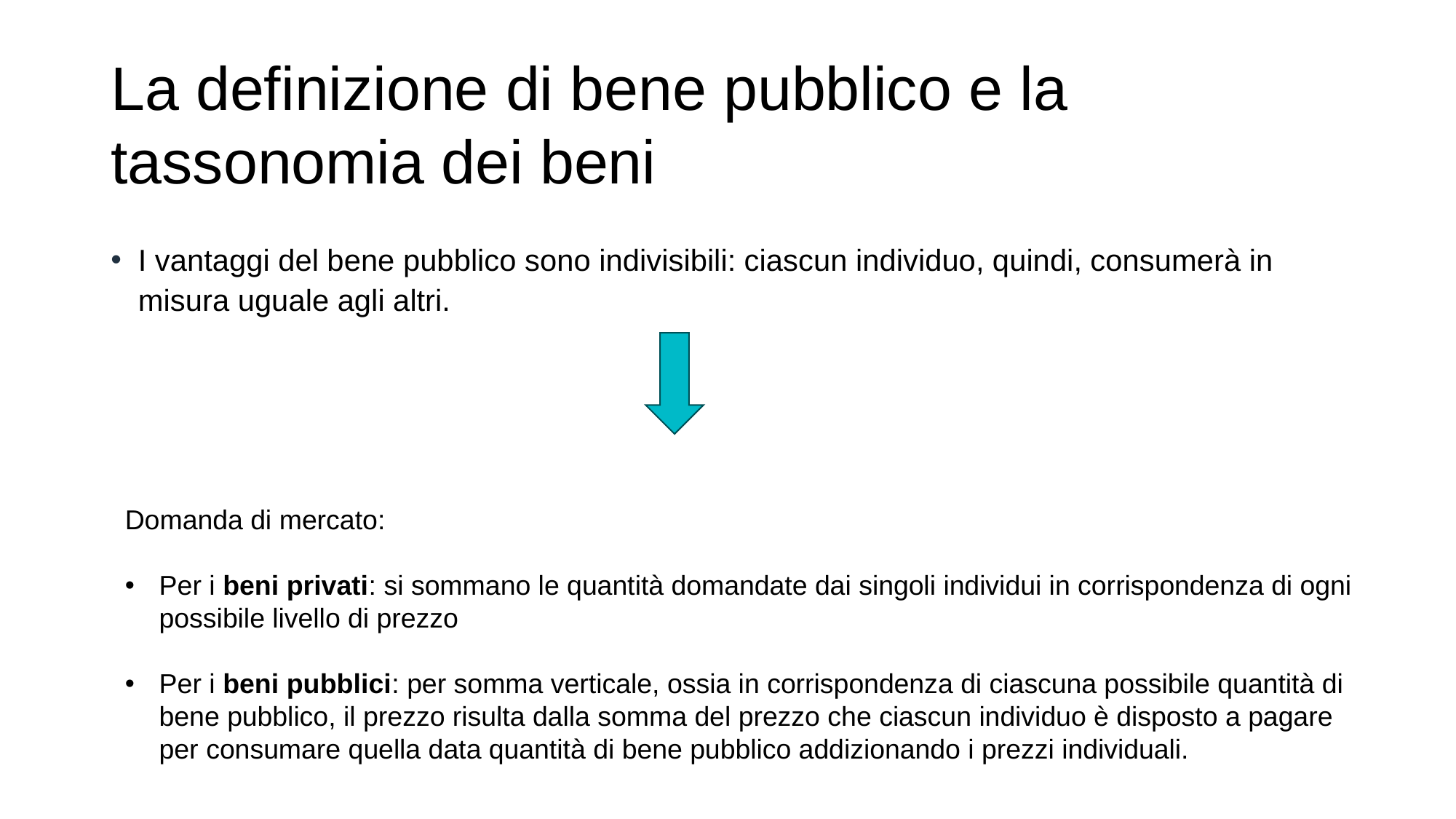

# La definizione di bene pubblico e la tassonomia dei beni
I vantaggi del bene pubblico sono indivisibili: ciascun individuo, quindi, consumerà in misura uguale agli altri.

Domanda di mercato:

Per i beni privati: si sommano le quantità domandate dai singoli individui in corrispondenza di ogni possibile livello di prezzo

Per i beni pubblici: per somma verticale, ossia in corrispondenza di ciascuna possibile quantità di bene pubblico, il prezzo risulta dalla somma del prezzo che ciascun individuo è disposto a pagare per consumare quella data quantità di bene pubblico addizionando i prezzi individuali.